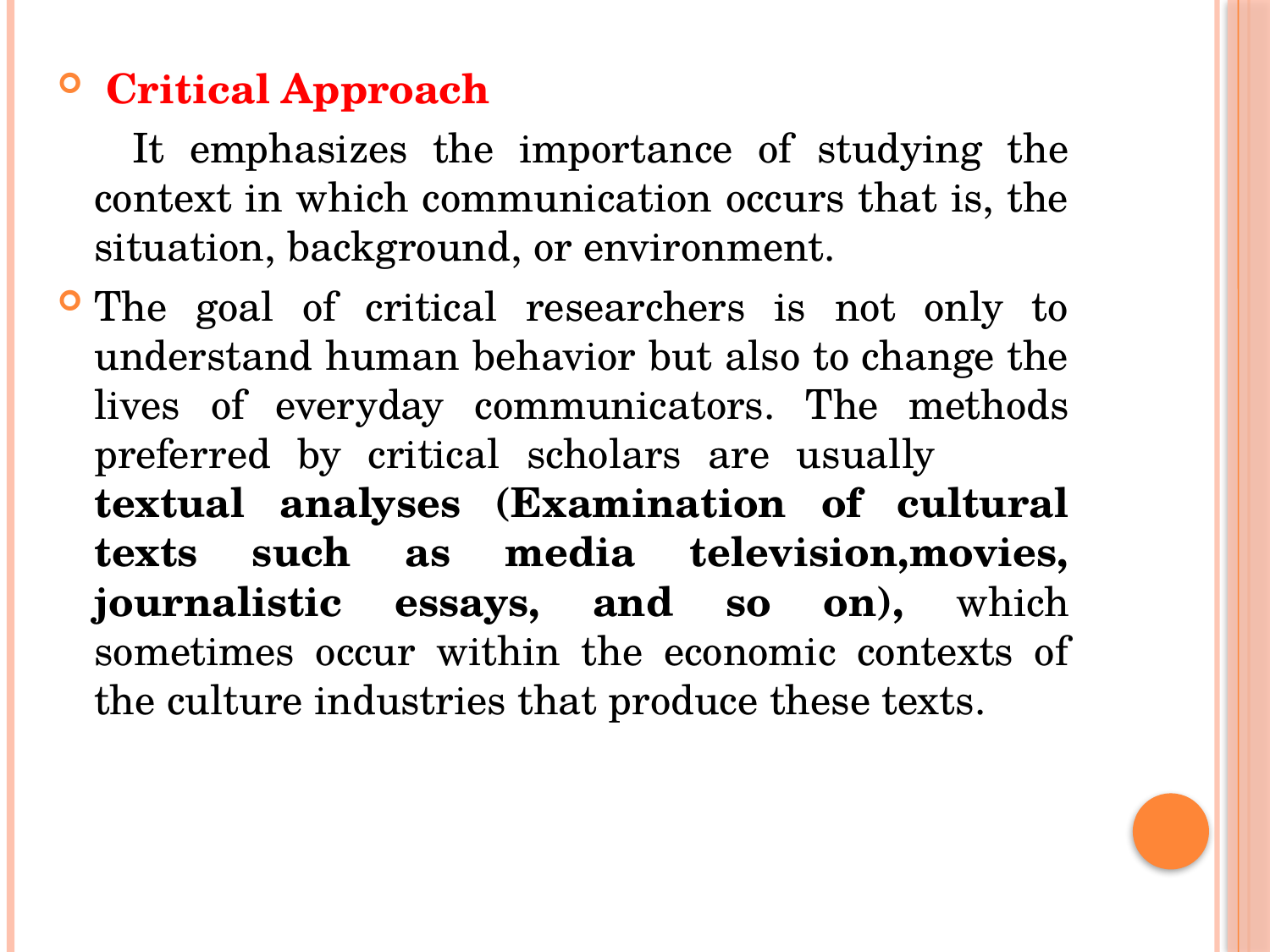

Critical Approach
   It emphasizes the importance of studying the context in which communication occurs that is, the situation, background, or environment.
The goal of critical researchers is not only to understand human behavior but also to change the lives of everyday communicators. The methods preferred by critical scholars are usually      textual analyses (Examination of cultural texts such as media television,movies, journalistic essays, and so on), which sometimes occur within the economic contexts of the culture industries that produce these texts.